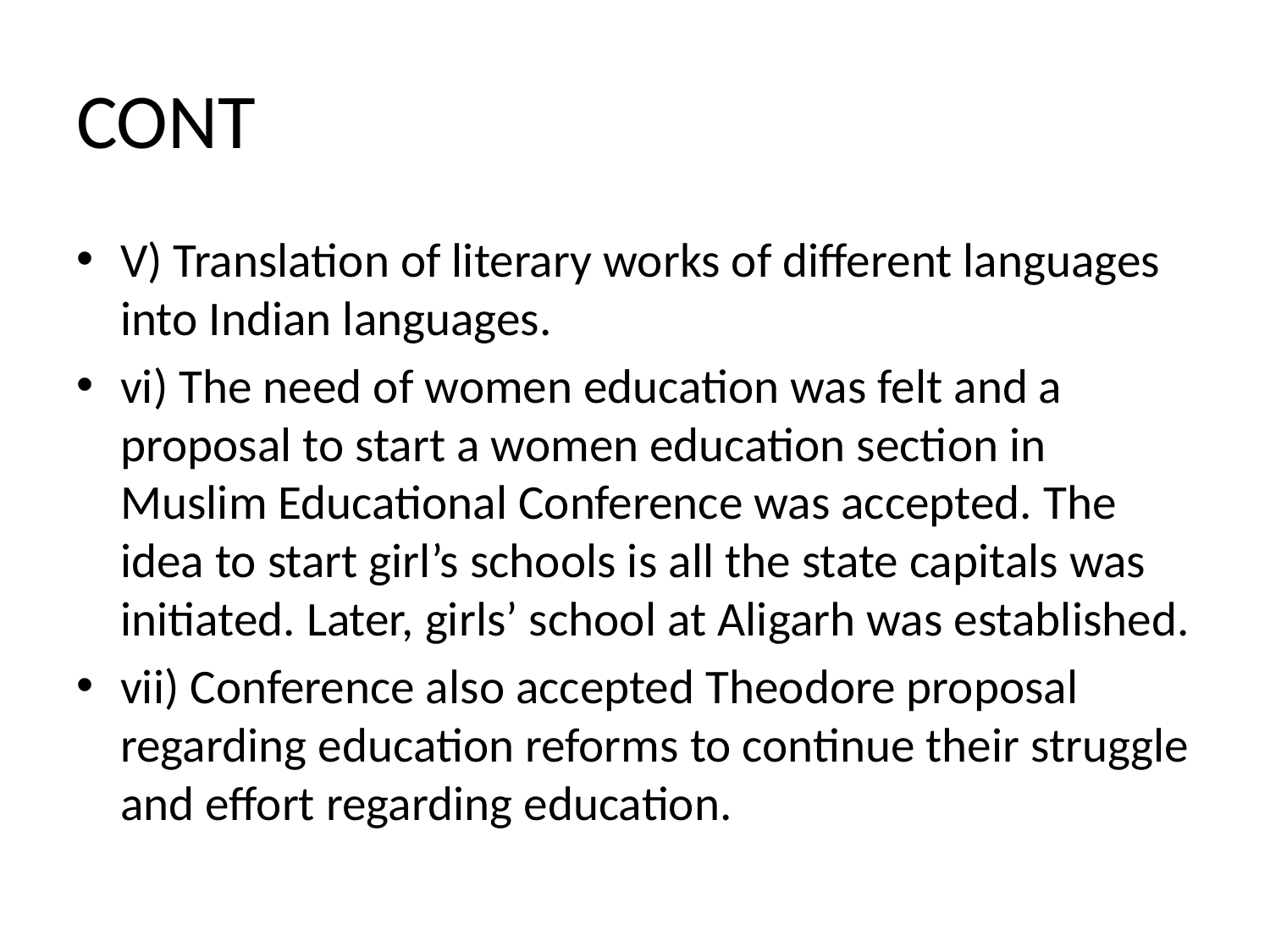

# CONT
V) Translation of literary works of different languages into Indian languages.
vi) The need of women education was felt and a proposal to start a women education section in Muslim Educational Conference was accepted. The idea to start girl’s schools is all the state capitals was initiated. Later, girls’ school at Aligarh was established.
vii) Conference also accepted Theodore proposal regarding education reforms to continue their struggle and effort regarding education.